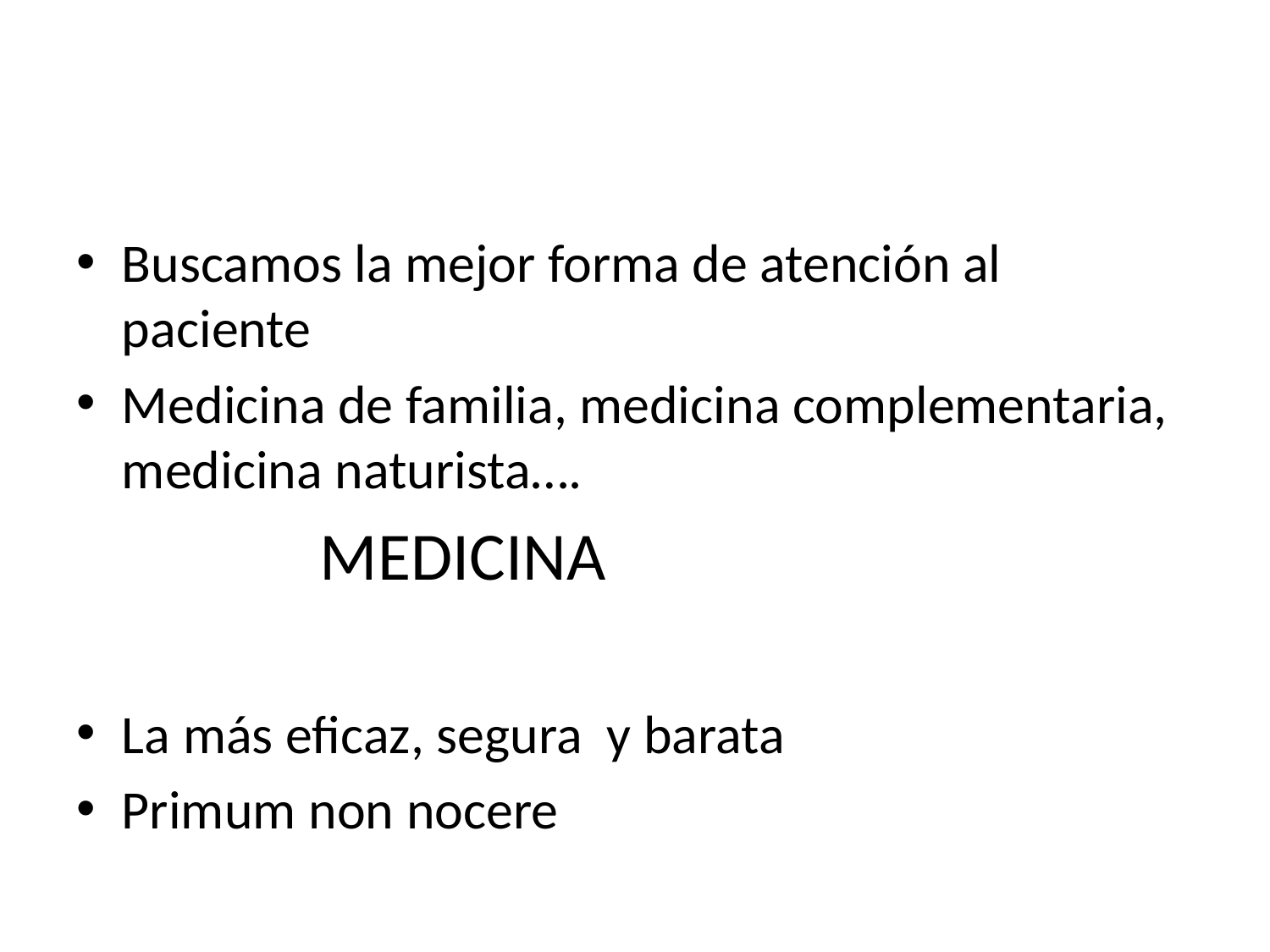

#
Buscamos la mejor forma de atención al paciente
Medicina de familia, medicina complementaria, medicina naturista….
MEDICINA

La más eficaz, segura  y barata
Primum non nocere